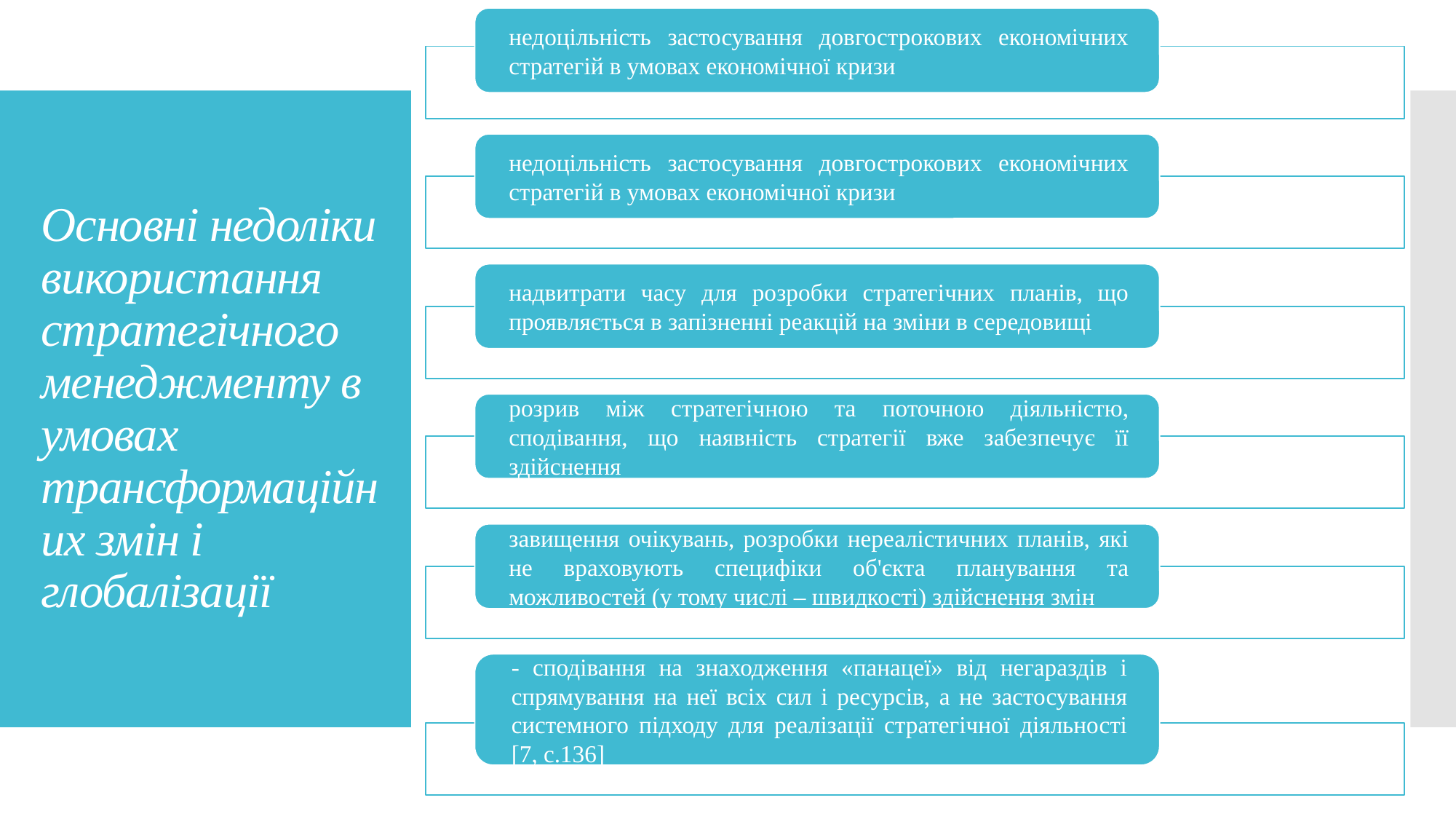

недоцільність застосування довгострокових економічних стратегій в умовах економічної кризи
недоцільність застосування довгострокових економічних стратегій в умовах економічної кризи
надвитрати часу для розробки стратегічних планів, що проявляється в запізненні реакцій на зміни в середовищі
розрив між стратегічною та поточною діяльністю, сподівання, що наявність стратегії вже забезпечує її здійснення
завищення очікувань, розробки нереалістичних планів, які не враховують специфіки об'єкта планування та можливостей (у тому числі – швидкості) здійснення змін
- сподівання на знаходження «панацеї» від негараздів і спрямування на неї всіх сил і ресурсів, а не застосування системного підходу для реалізації стратегічної діяльності [7, с.136]
# Основні недоліки використання стратегічного менеджменту в умовах трансформаційних змін і глобалізації